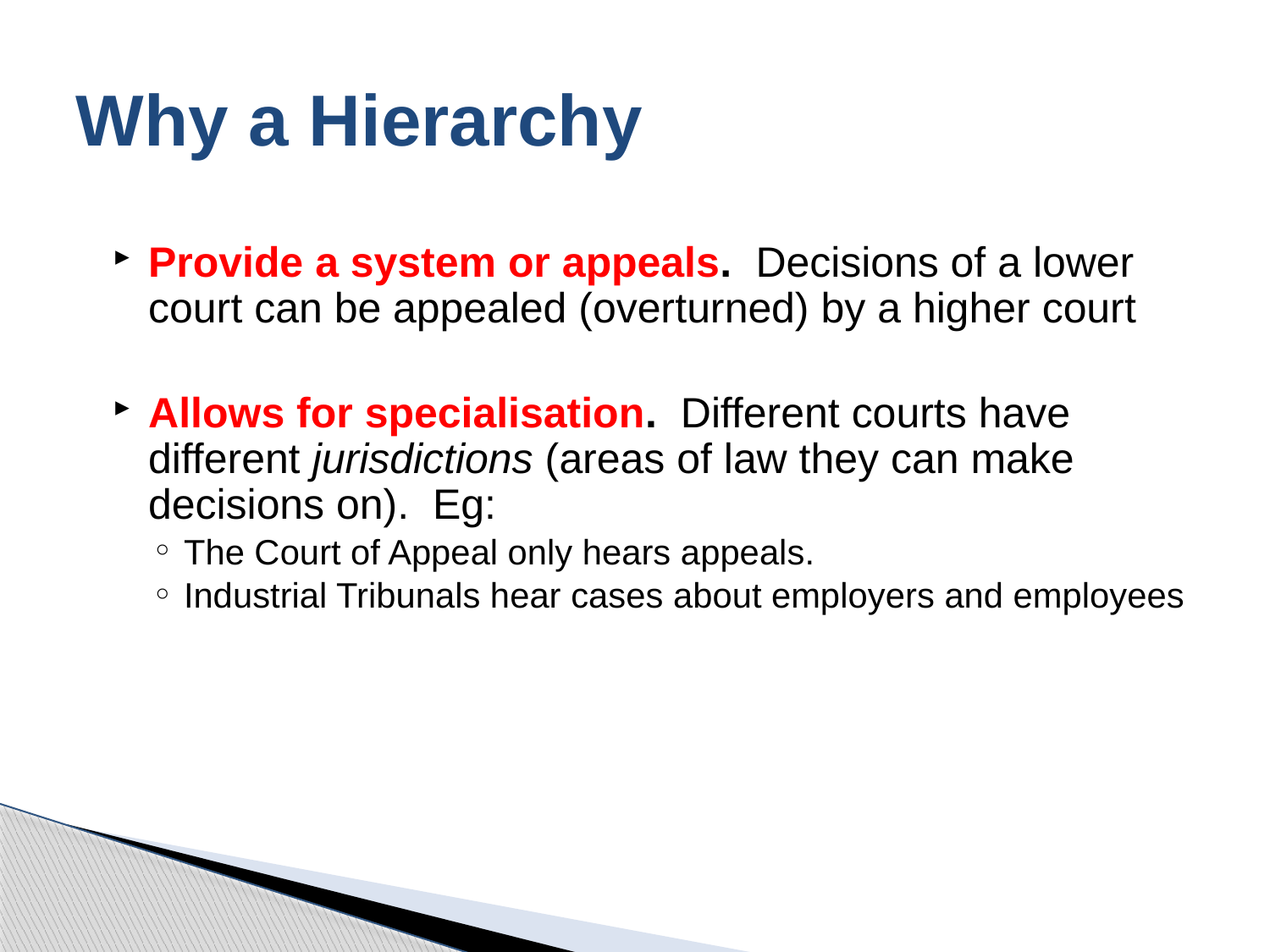

# Why a Hierarchy

Provide a system or appeals.  Decisions of a lower court can be appealed (overturned) by a higher court

Allows for specialisation.  Different courts have different jurisdictions (areas of law they can make decisions on).  Eg:
The Court of Appeal only hears appeals.
Industrial Tribunals hear cases about employers and employees